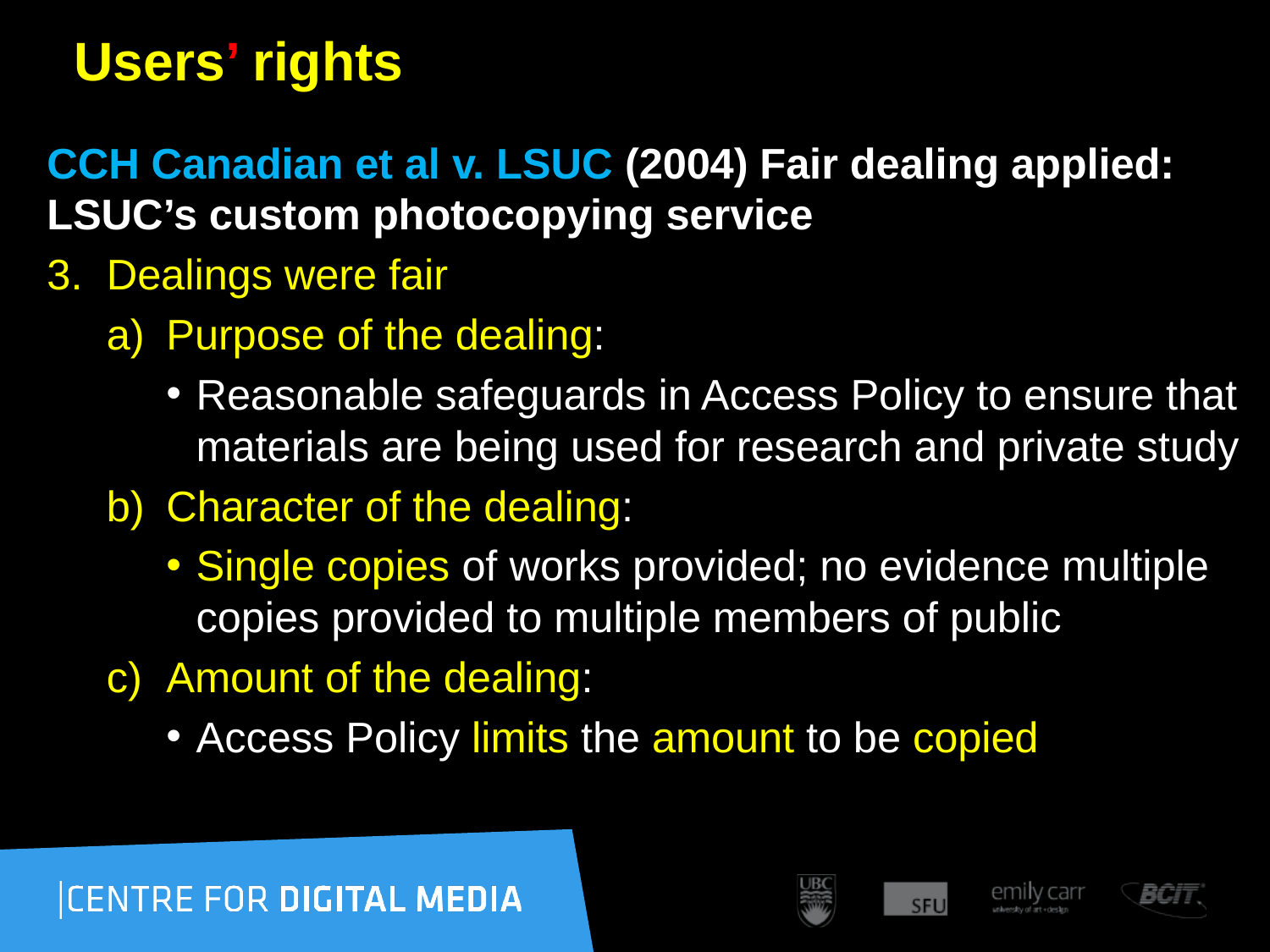

76
# Users’ rights
CCH Canadian et al v. LSUC (2004) Fair dealing applied: LSUC’s custom photocopying service
Dealings were fair
Purpose of the dealing:
Reasonable safeguards in Access Policy to ensure that materials are being used for research and private study
Character of the dealing:
Single copies of works provided; no evidence multiple copies provided to multiple members of public
Amount of the dealing:
Access Policy limits the amount to be copied